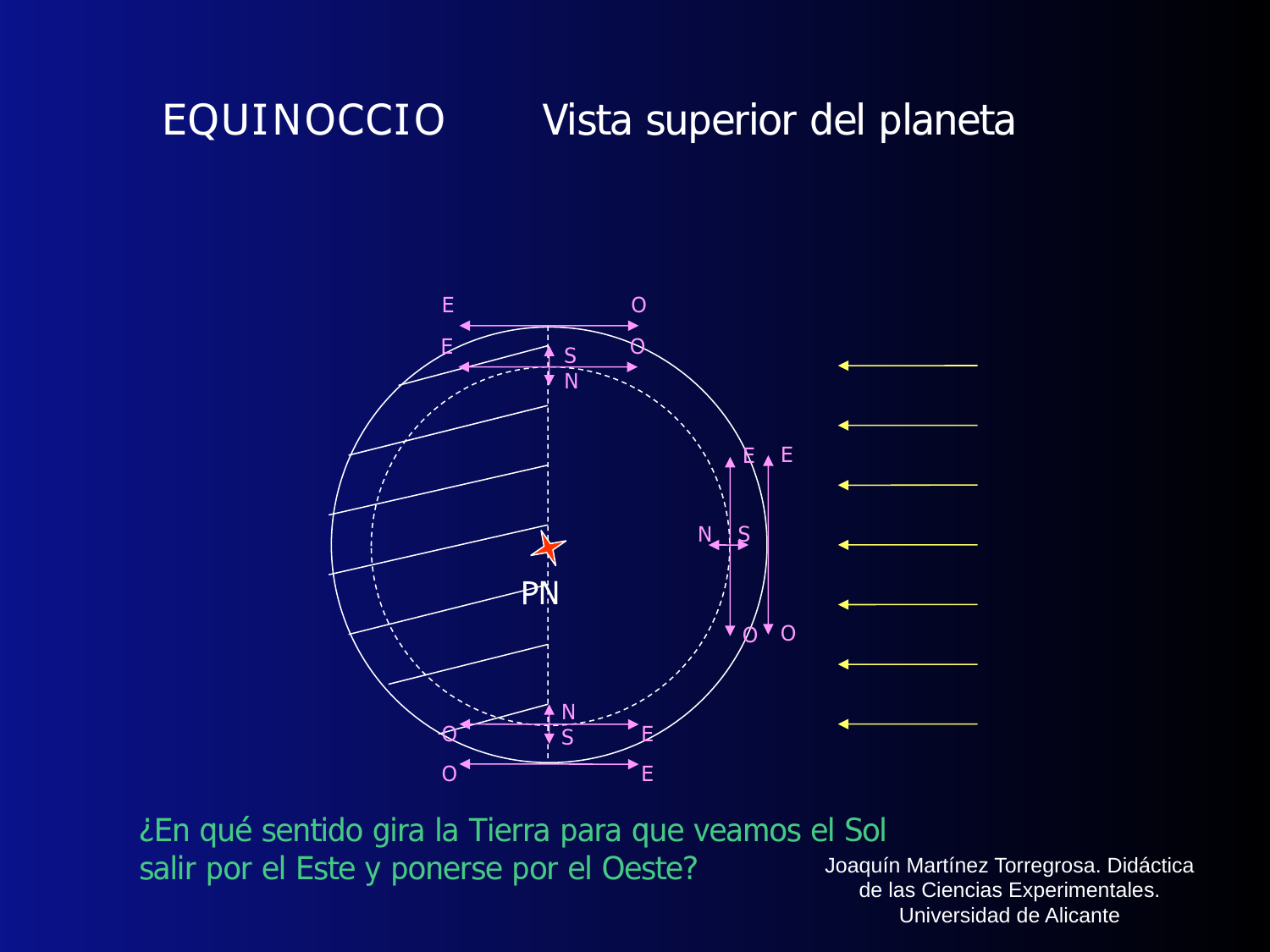

EQUINOCCIO
Vista superior del planeta

E
O

E
O

S
N

E

O
E

O
N    S

PN
N
S

O
E

O
E

¿En qué sentido gira la Tierra para que veamos el Sol salir por el Este y ponerse por el Oeste?
Joaquín Martínez Torregrosa. Didáctica de las Ciencias Experimentales. Universidad de Alicante